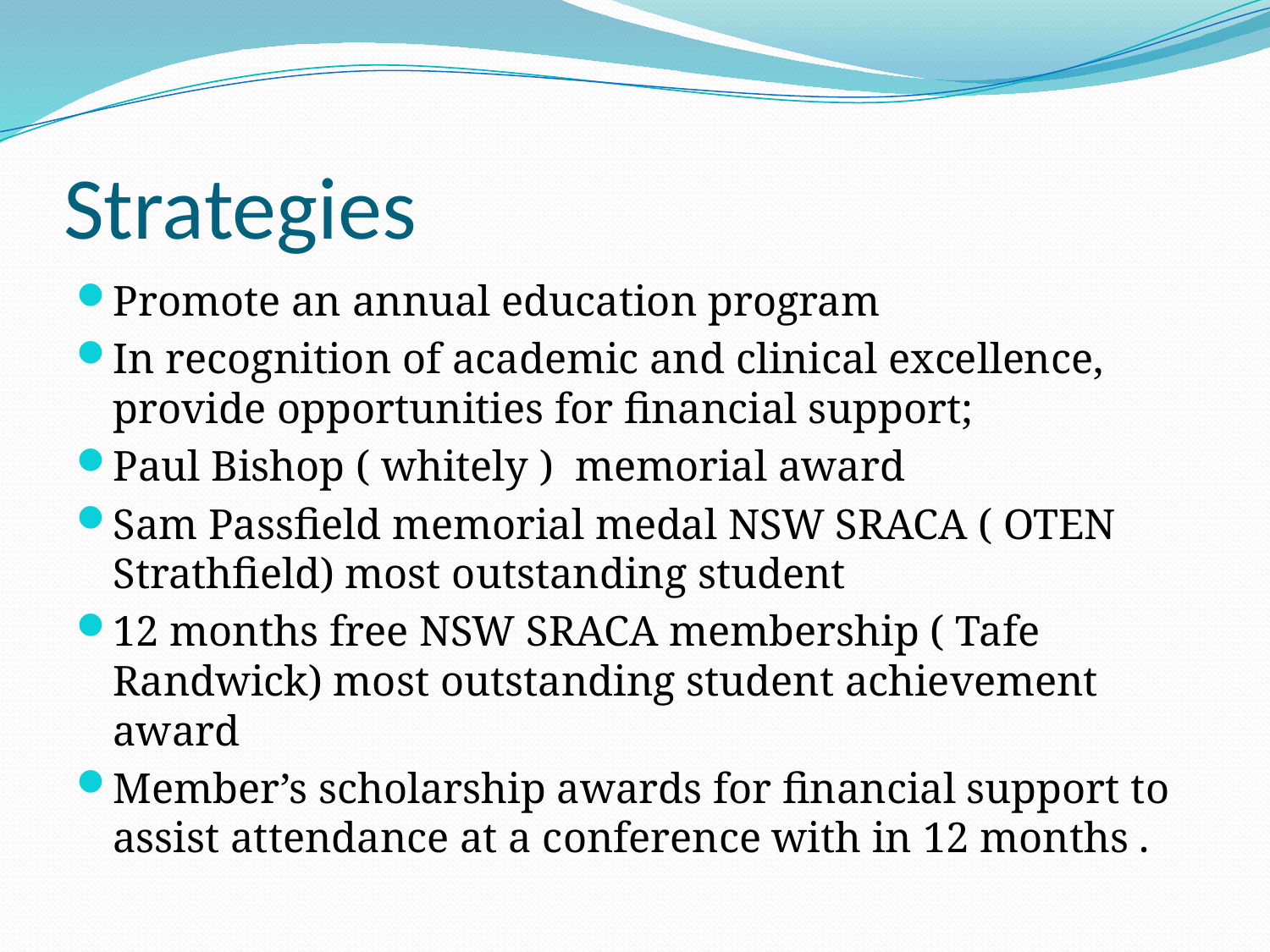

# Strategies
Promote an annual education program
In recognition of academic and clinical excellence, provide opportunities for financial support;
Paul Bishop ( whitely )  memorial award
Sam Passfield memorial medal NSW SRACA ( OTEN Strathfield) most outstanding student
12 months free NSW SRACA membership ( Tafe Randwick) most outstanding student achievement award
Member’s scholarship awards for financial support to assist attendance at a conference with in 12 months .